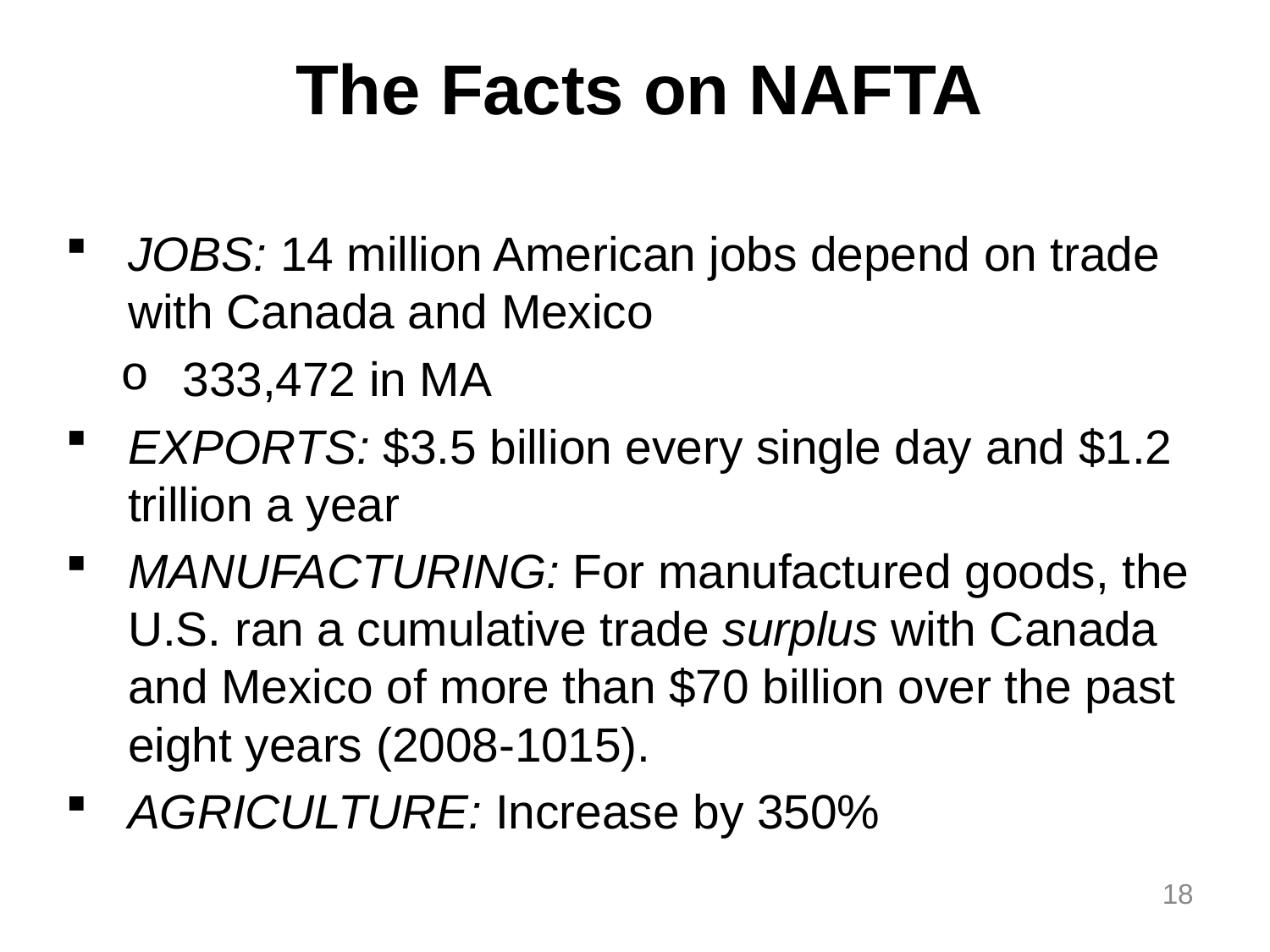

The Facts on NAFTA
JOBS: 14 million American jobs depend on trade with Canada and Mexico
333,472 in MA
EXPORTS: $3.5 billion every single day and $1.2 trillion a year
MANUFACTURING: For manufactured goods, the U.S. ran a cumulative trade surplus with Canada and Mexico of more than $70 billion over the past eight years (2008-1015).
AGRICULTURE: Increase by 350%

18